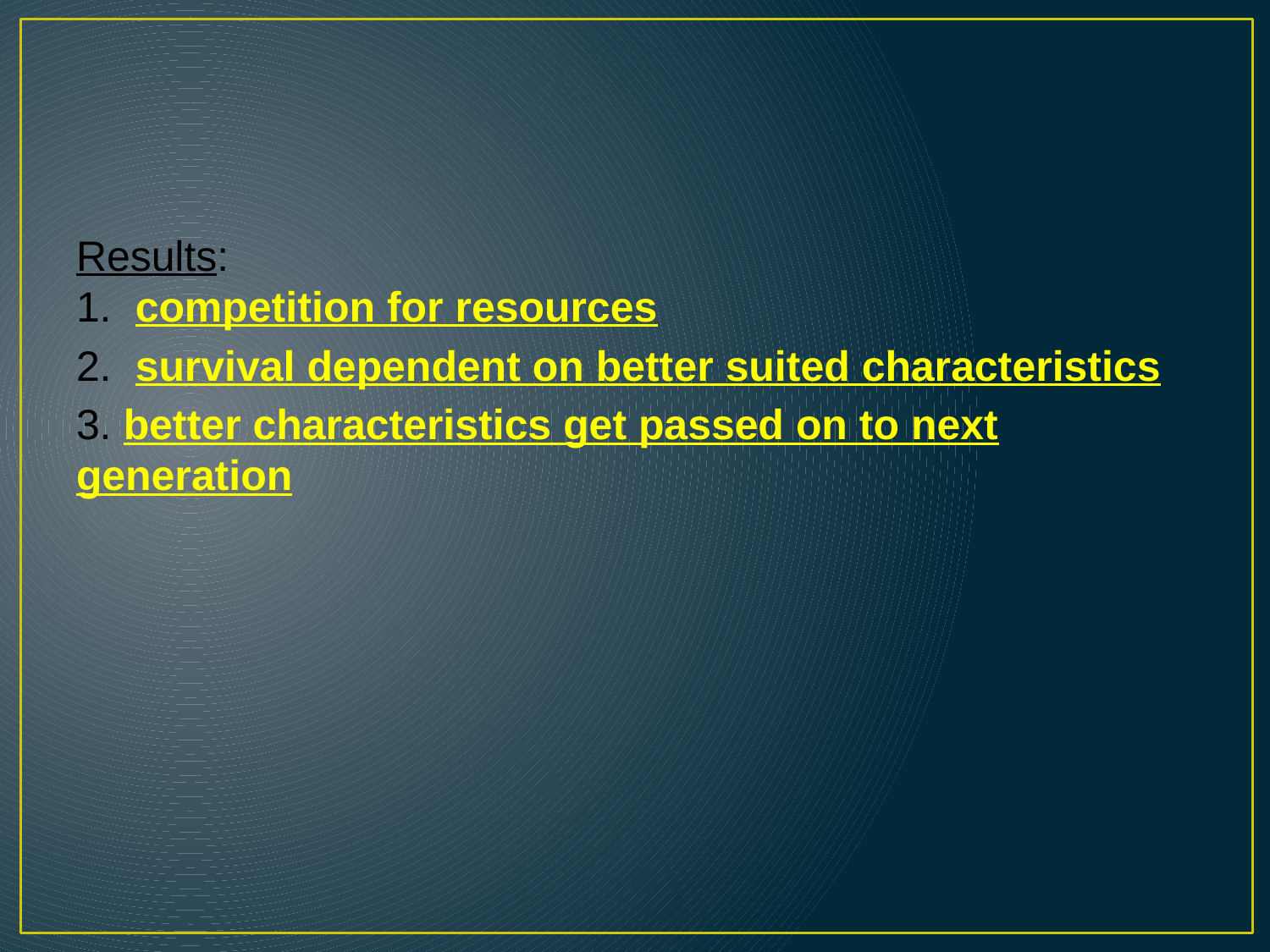

#
Results:
1.  competition for resources
2.  survival dependent on better suited characteristics
3. better characteristics get passed on to next generation